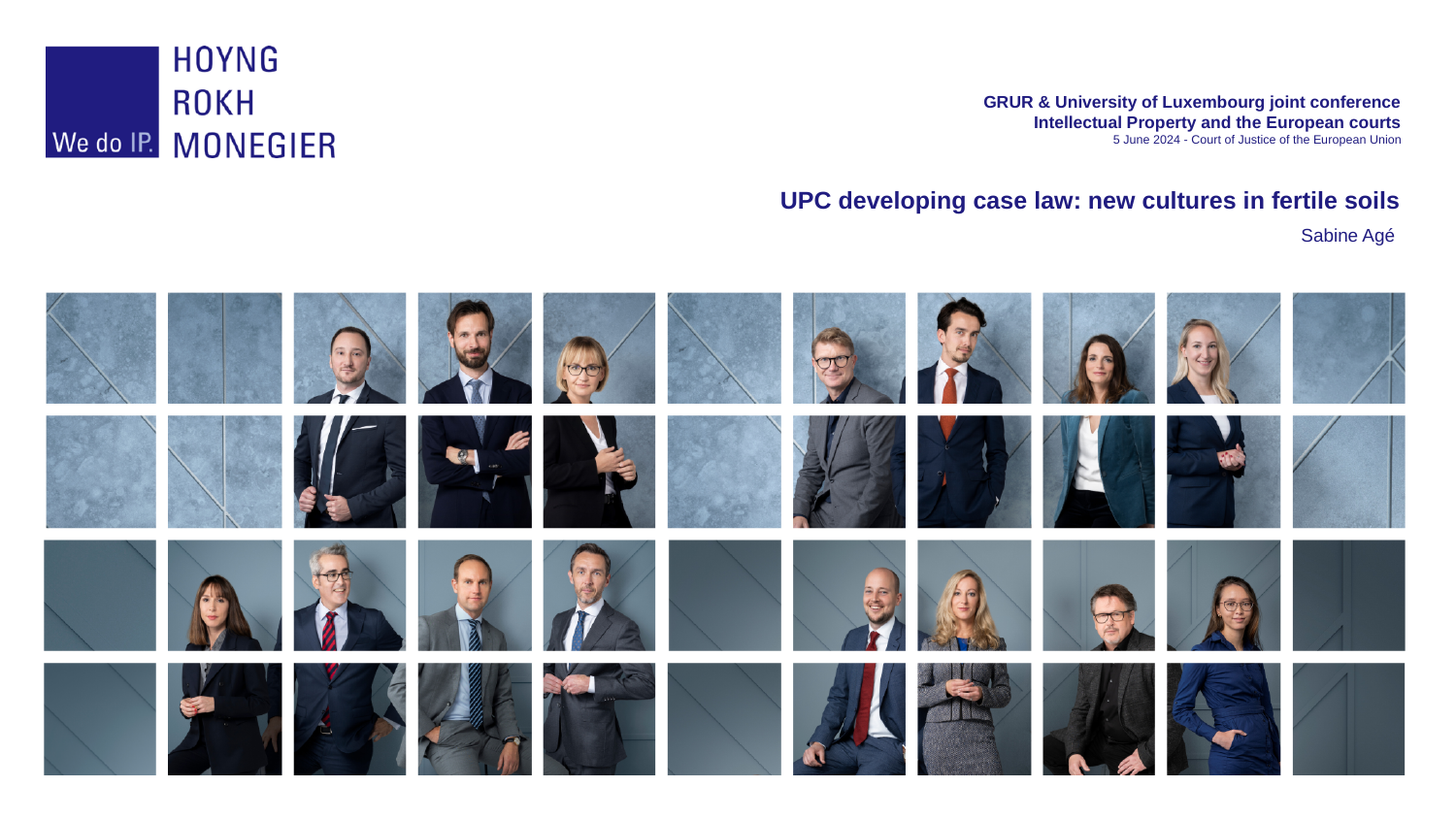

# GRUR & University of Luxembourg joint conference Intellectual Property and the European courts 5 June 2024 - Court of Justice of the European Union
UPC developing case law: new cultures in fertile soils

Sabine Agé